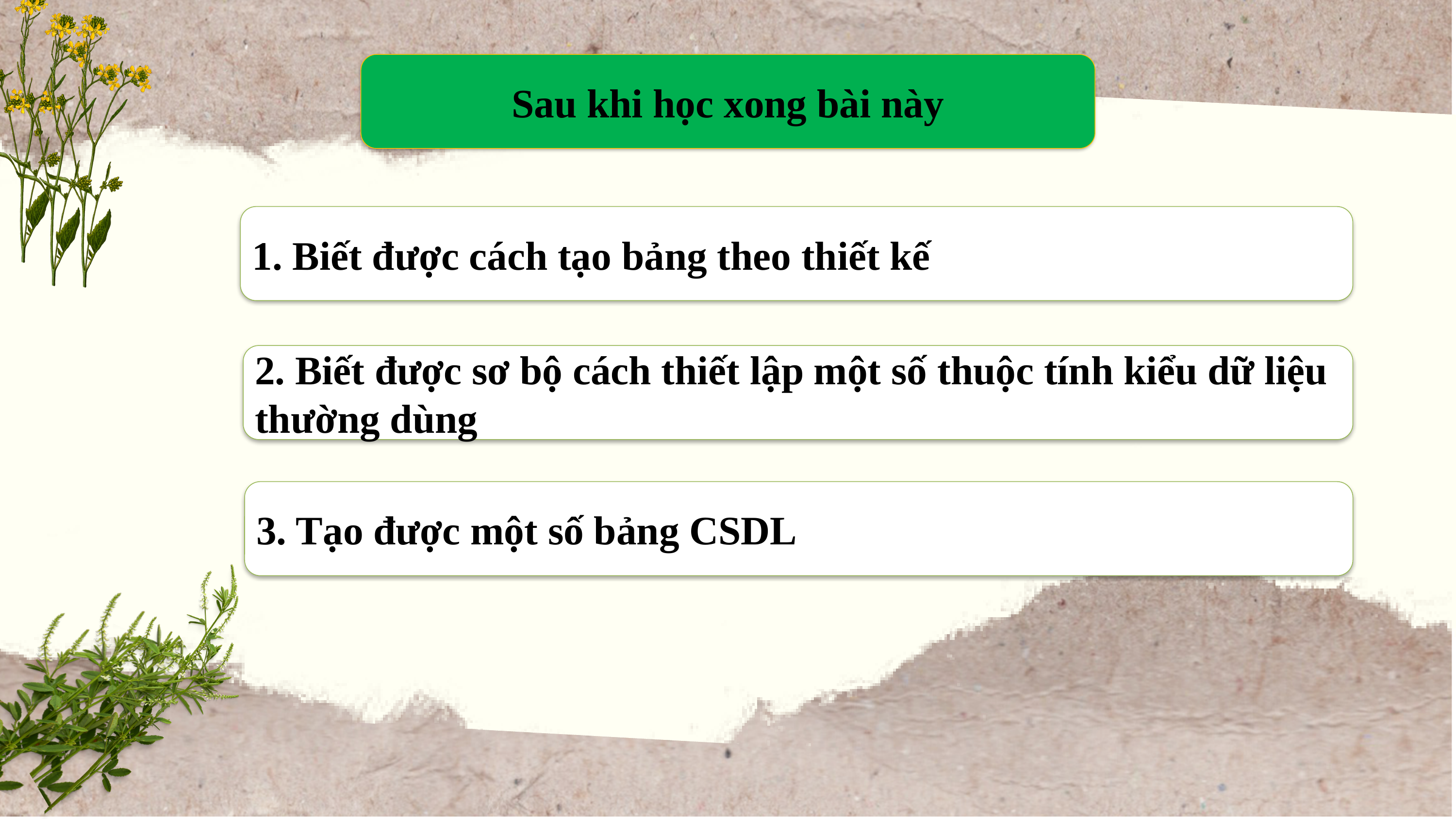

Sau khi học xong bài này
1. Biết được cách tạo bảng theo thiết kế
2. Biết được sơ bộ cách thiết lập một số thuộc tính kiểu dữ liệu thường dùng
3. Tạo được một số bảng CSDL